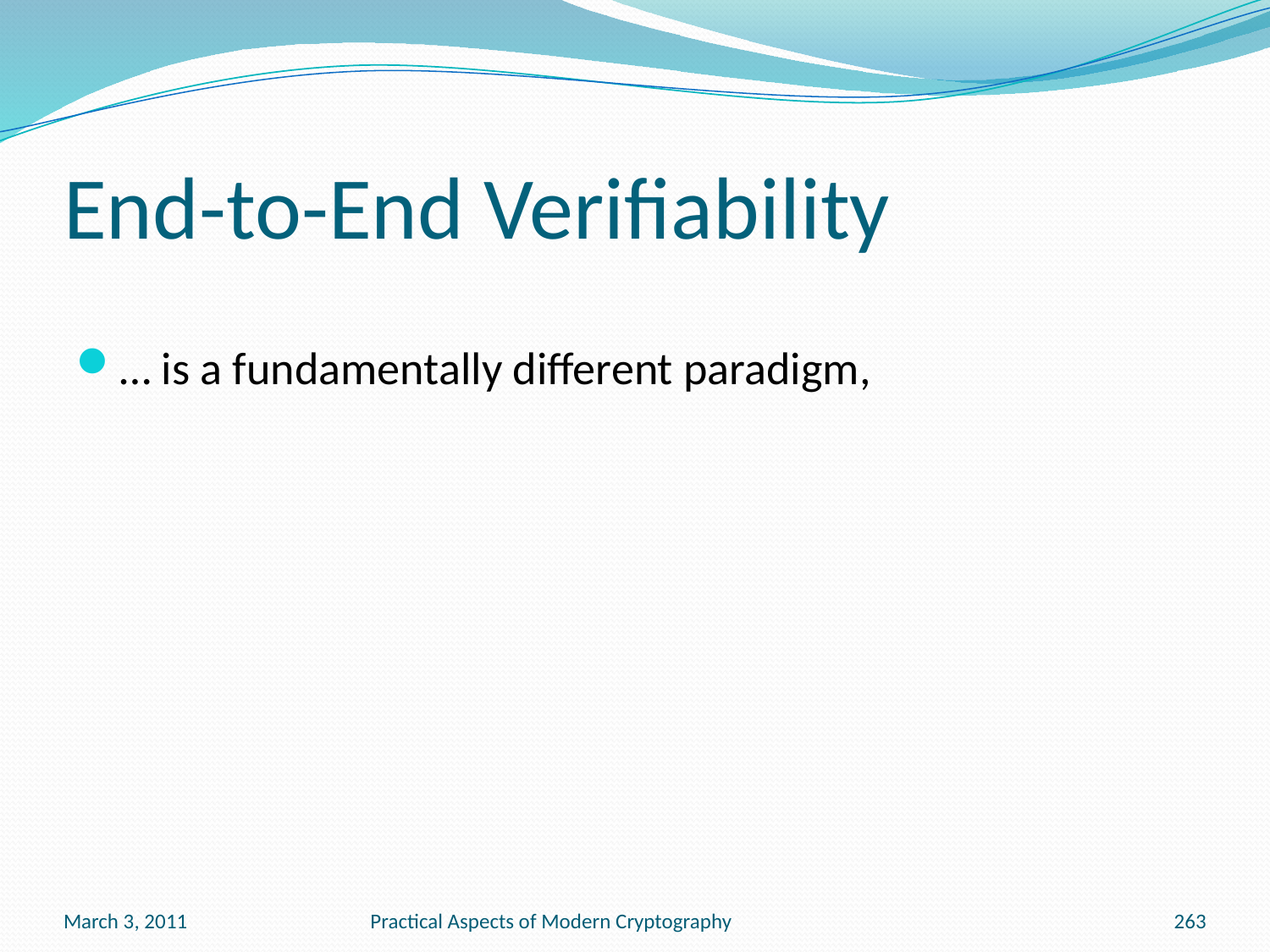

# End-to-End Verifiability

… is a fundamentally different paradigm,
March 3, 2011
Practical Aspects of Modern Cryptography
263